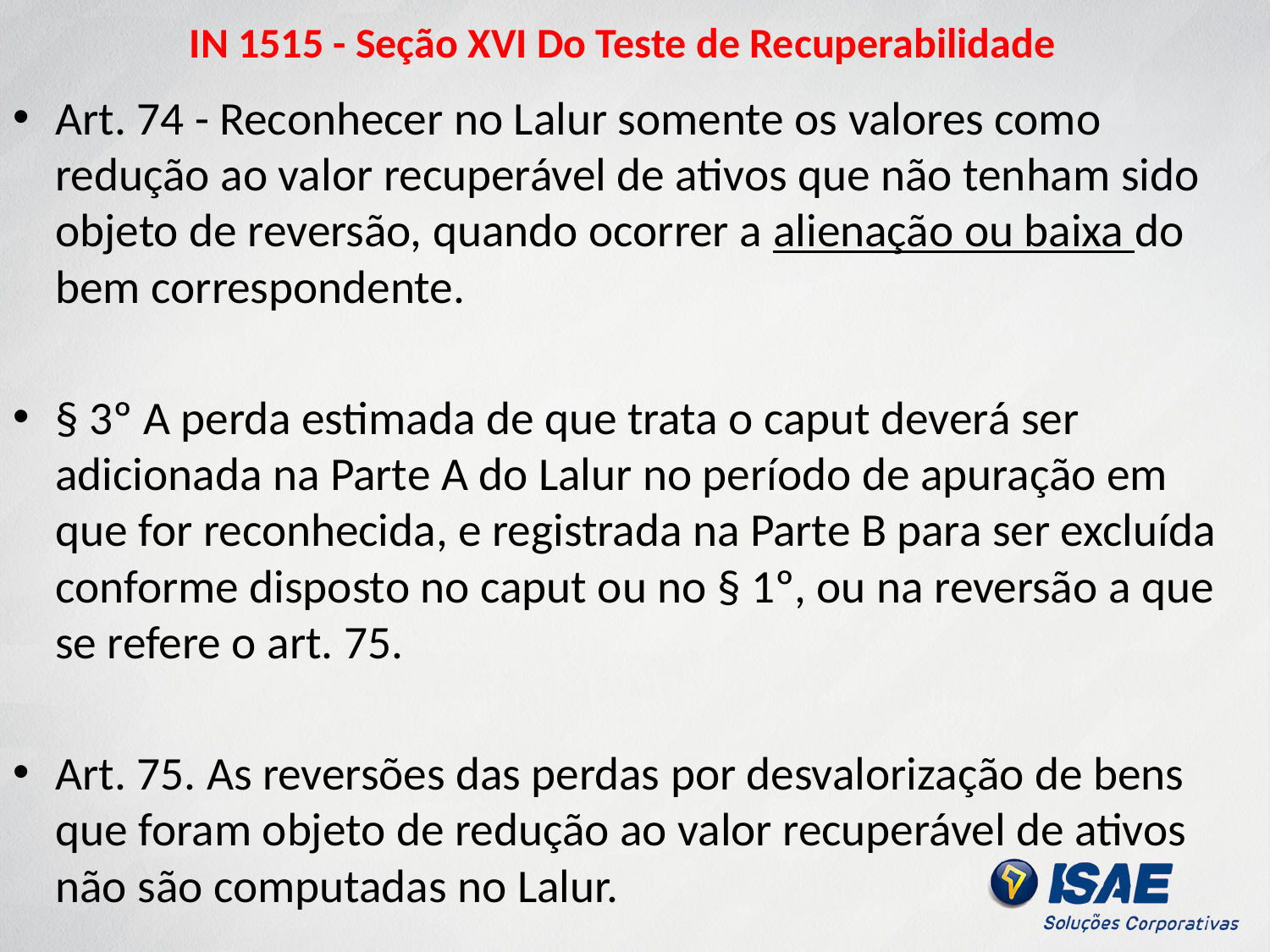

# IN 1515 - Seção XVI Do Teste de Recuperabilidade
Art. 74 - Reconhecer no Lalur somente os valores como redução ao valor recuperável de ativos que não tenham sido objeto de reversão, quando ocorrer a alienação ou baixa do bem correspondente.

§ 3º A perda estimada de que trata o caput deverá ser adicionada na Parte A do Lalur no período de apuração em que for reconhecida, e registrada na Parte B para ser excluída conforme disposto no caput ou no § 1º, ou na reversão a que se refere o art. 75.

Art. 75. As reversões das perdas por desvalorização de bens que foram objeto de redução ao valor recuperável de ativos não são computadas no Lalur.